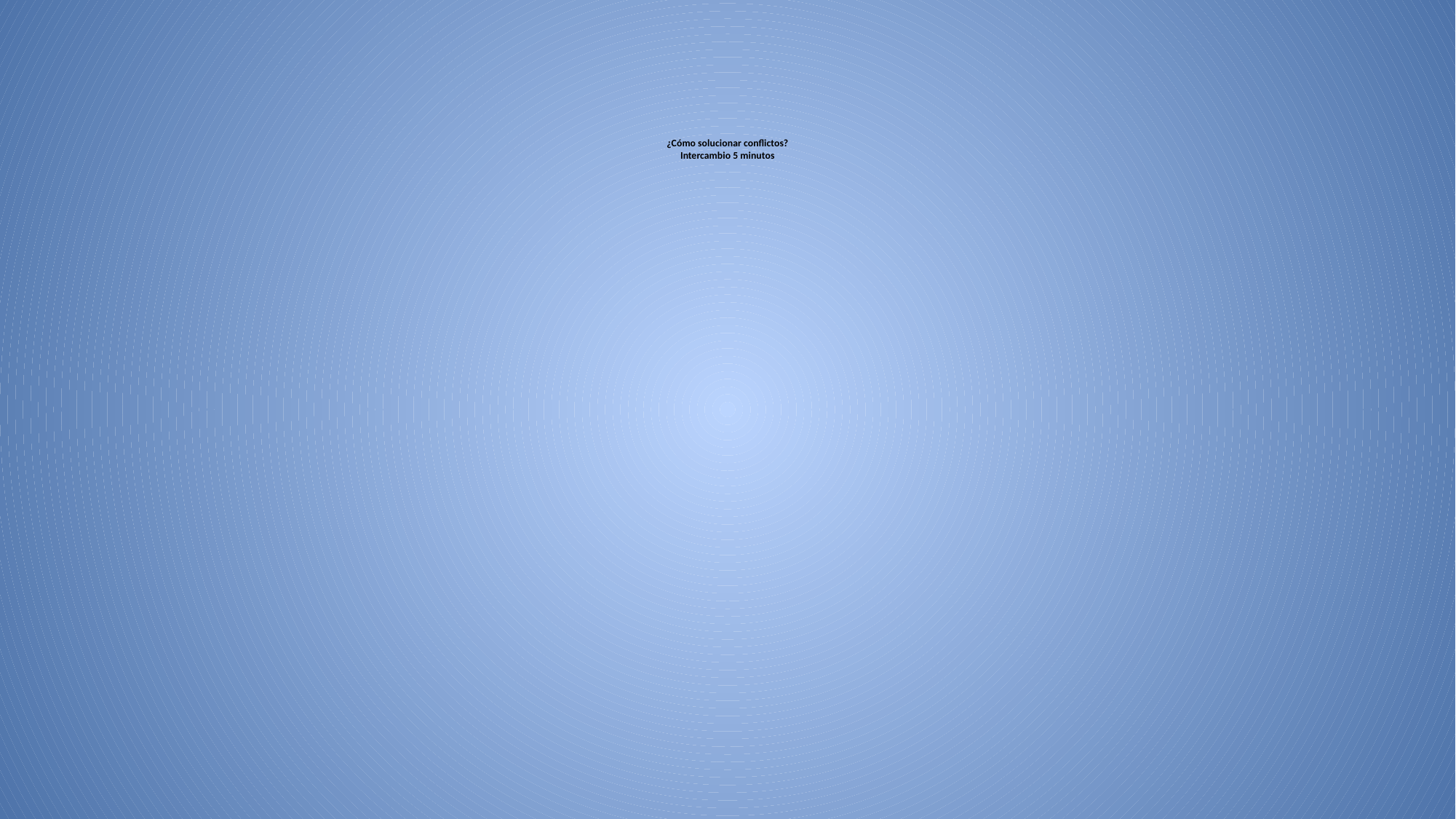

# ¿Cómo solucionar conflictos? Intercambio 5 minutos